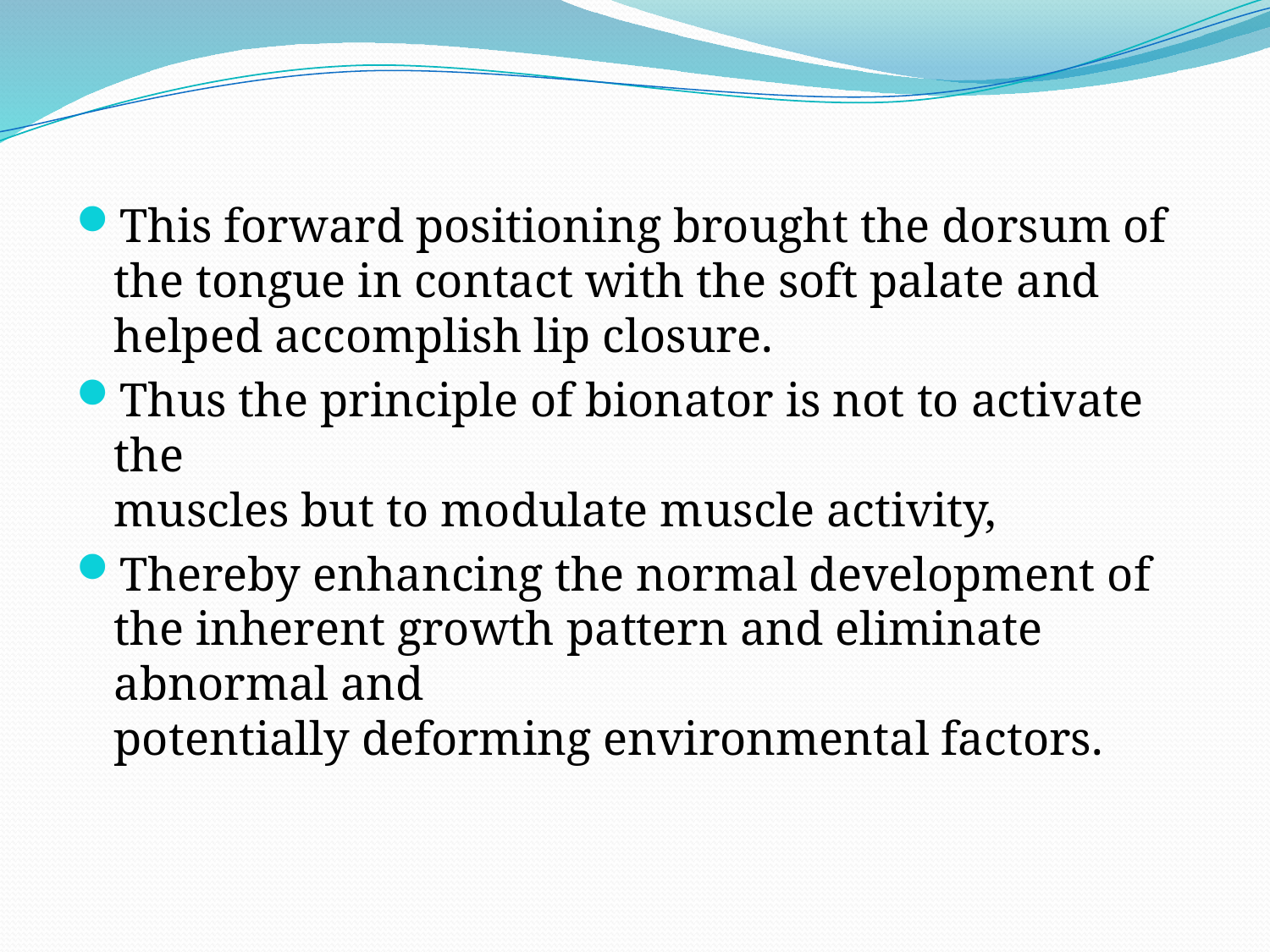

This forward positioning brought the dorsum of the tongue in contact with the soft palate and helped accomplish lip closure.
Thus the principle of bionator is not to activate the
muscles but to modulate muscle activity,
Thereby enhancing the normal development of the inherent growth pattern and eliminate abnormal and
potentially deforming environmental factors.